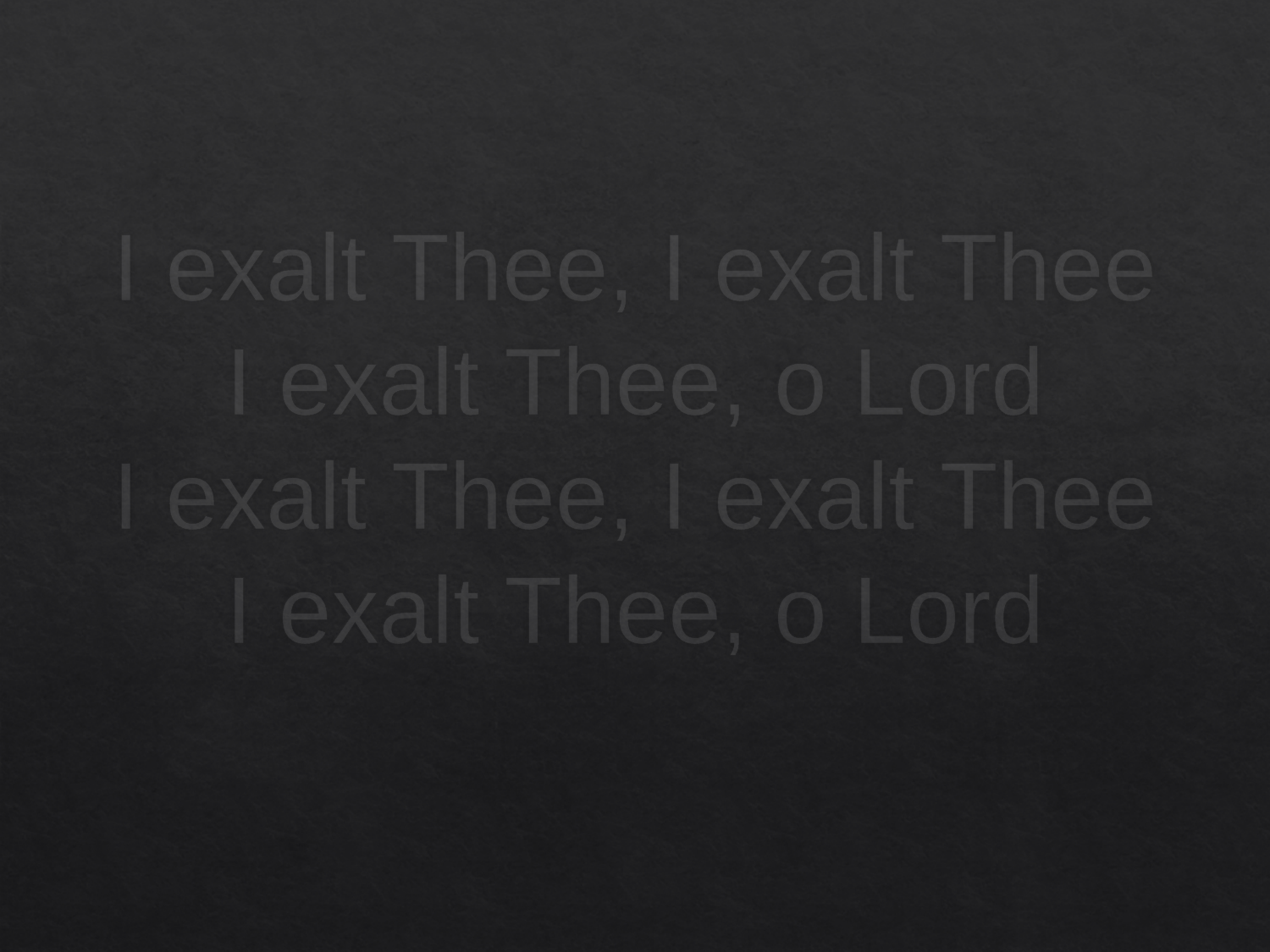

# I exalt Thee, I exalt Thee I exalt Thee, o Lord I exalt Thee, I exalt Thee I exalt Thee, o Lord